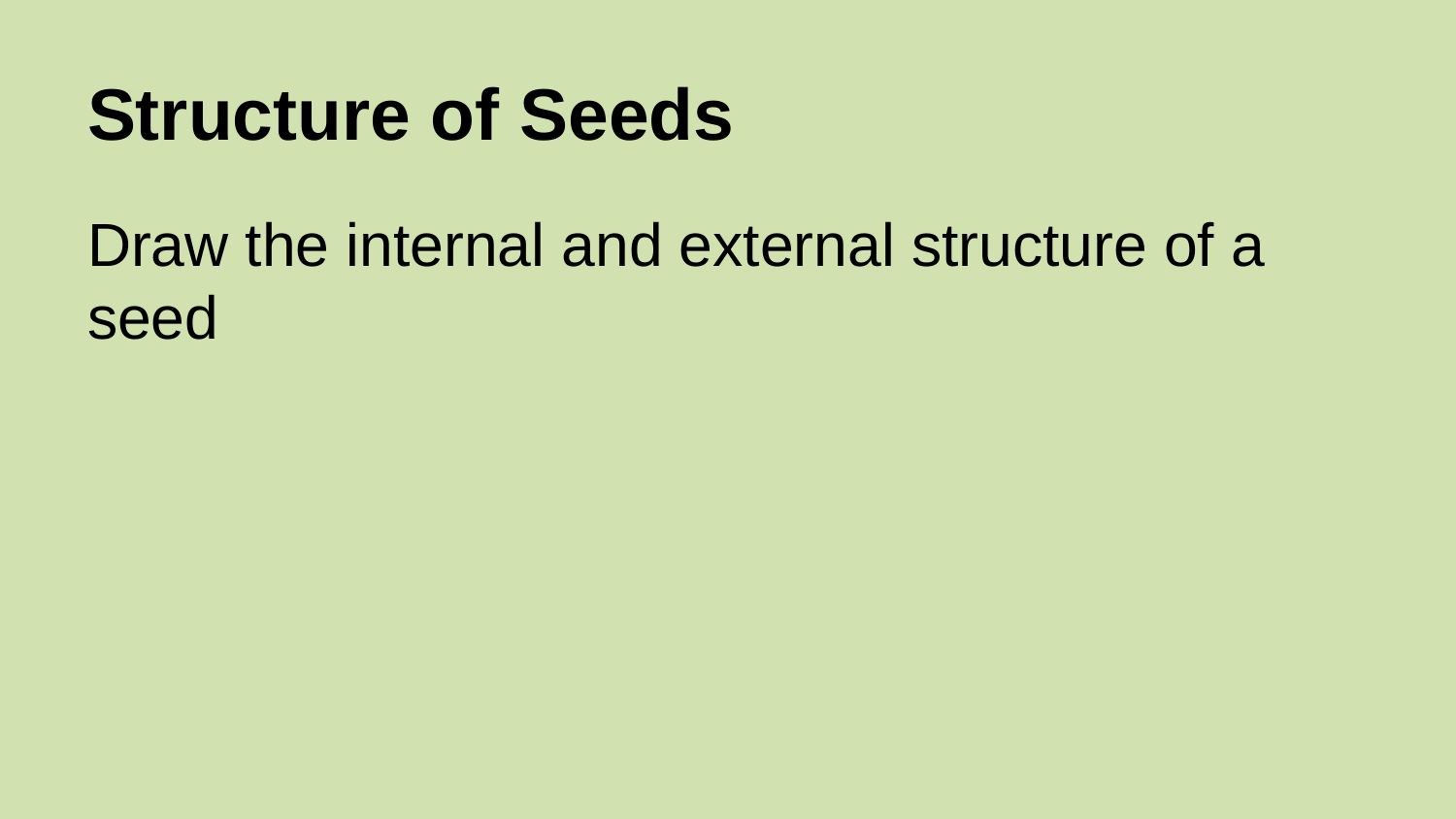

# Structure of Seeds
Draw the internal and external structure of a seed